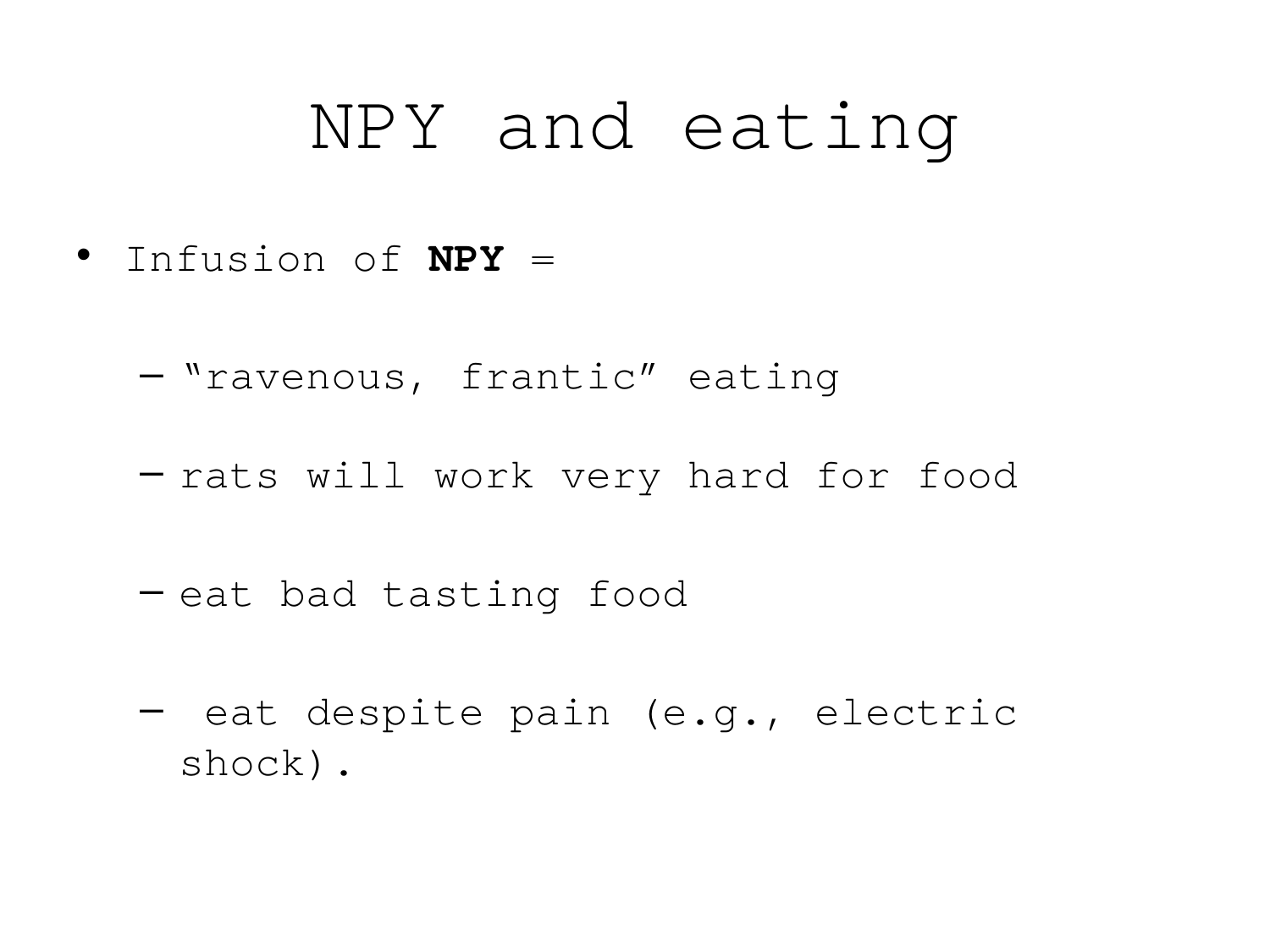

# NPY and eating
Infusion of NPY =

“ravenous, frantic” eating

rats will work very hard for food

eat bad tasting food

 eat despite pain (e.g., electric shock).